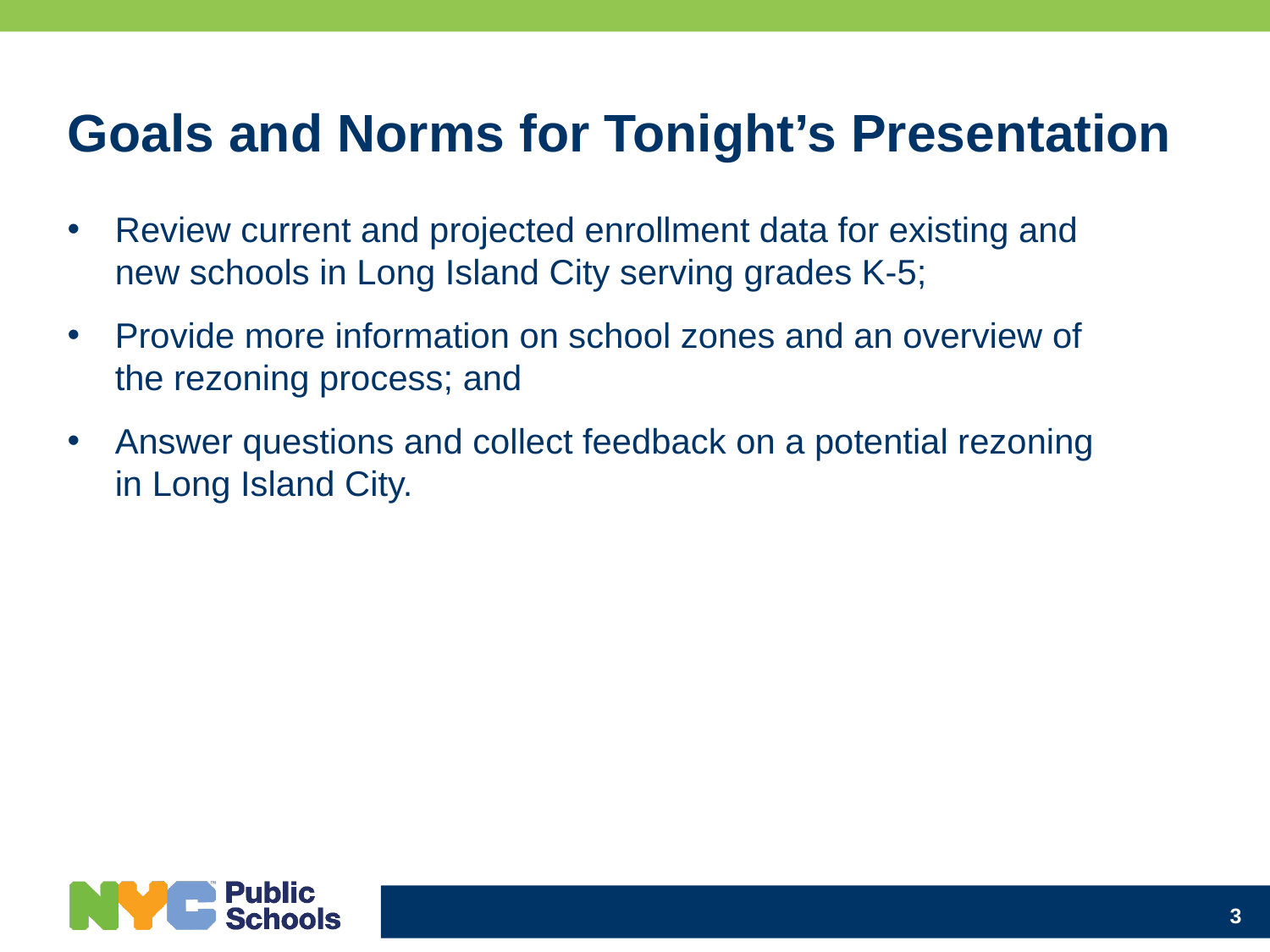

# Goals and Norms for Tonight’s Presentation
Review current and projected enrollment data for existing and new schools in Long Island City serving grades K-5;
Provide more information on school zones and an overview of the rezoning process; and
Answer questions and collect feedback on a potential rezoning in Long Island City.

3